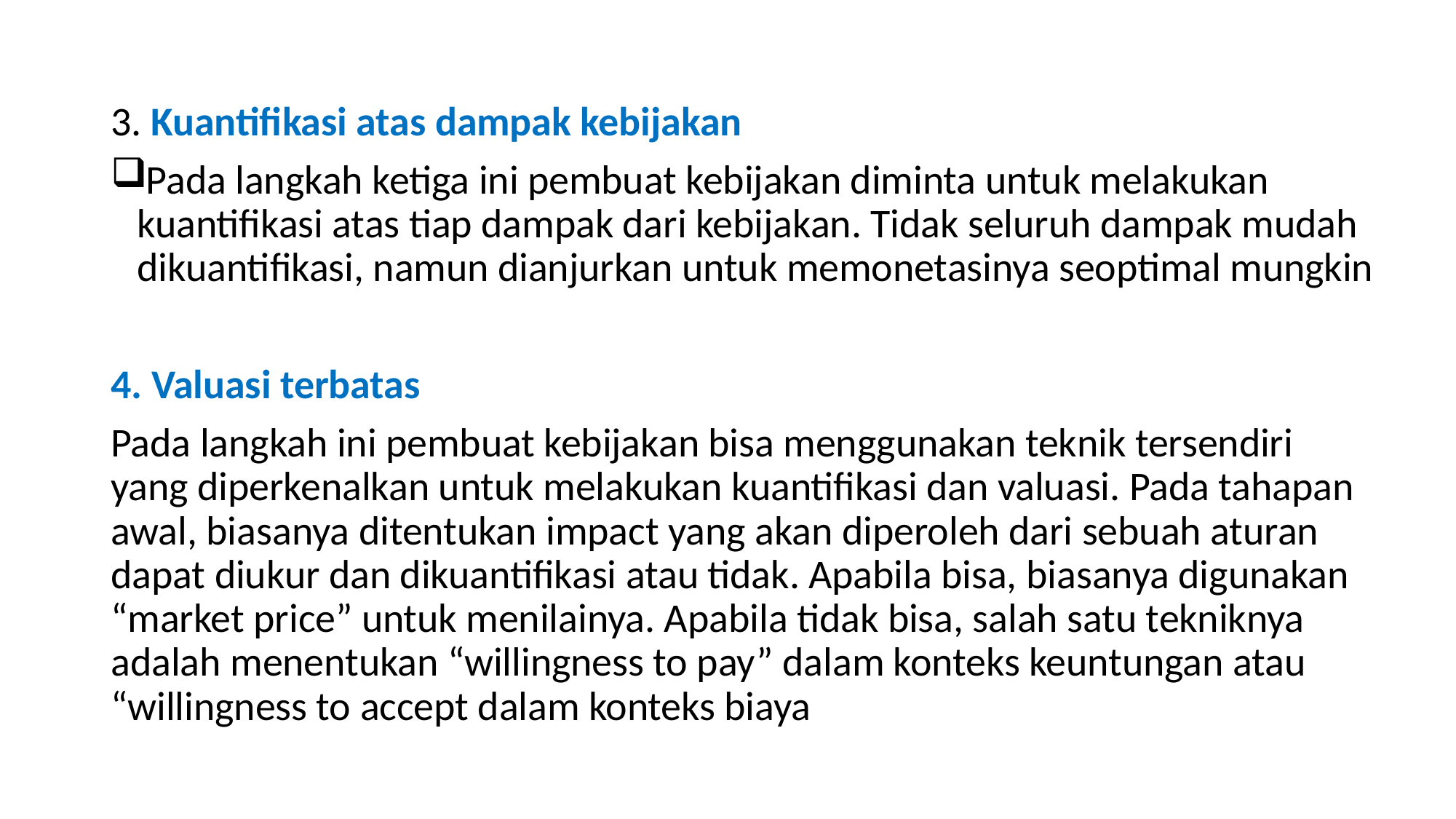

#
3. Kuantifikasi atas dampak kebijakan
Pada langkah ketiga ini pembuat kebijakan diminta untuk melakukan kuantifikasi atas tiap dampak dari kebijakan. Tidak seluruh dampak mudah dikuantifikasi, namun dianjurkan untuk memonetasinya seoptimal mungkin

4. Valuasi terbatas
Pada langkah ini pembuat kebijakan bisa menggunakan teknik tersendiri yang diperkenalkan untuk melakukan kuantifikasi dan valuasi. Pada tahapan awal, biasanya ditentukan impact yang akan diperoleh dari sebuah aturan dapat diukur dan dikuantifikasi atau tidak. Apabila bisa, biasanya digunakan “market price” untuk menilainya. Apabila tidak bisa, salah satu tekniknya adalah menentukan “willingness to pay” dalam konteks keuntungan atau “willingness to accept dalam konteks biaya